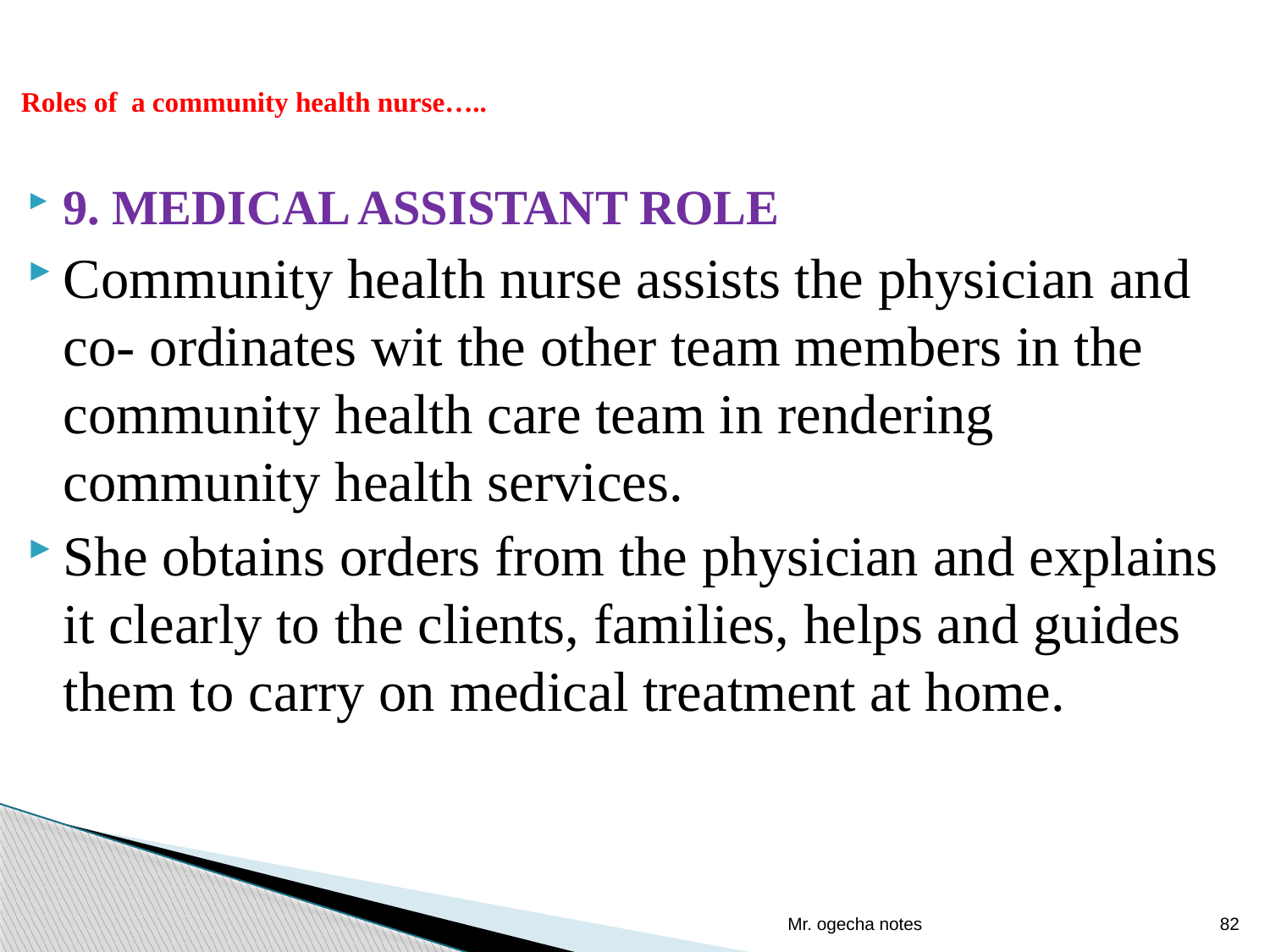

# Roles of  a community health nurse…..
9. MEDICAL ASSISTANT ROLE
Community health nurse assists the physician and co- ordinates wit the other team members in the community health care team in rendering community health services.
She obtains orders from the physician and explains it clearly to the clients, families, helps and guides them to carry on medical treatment at home.

Mr. ogecha notes
82